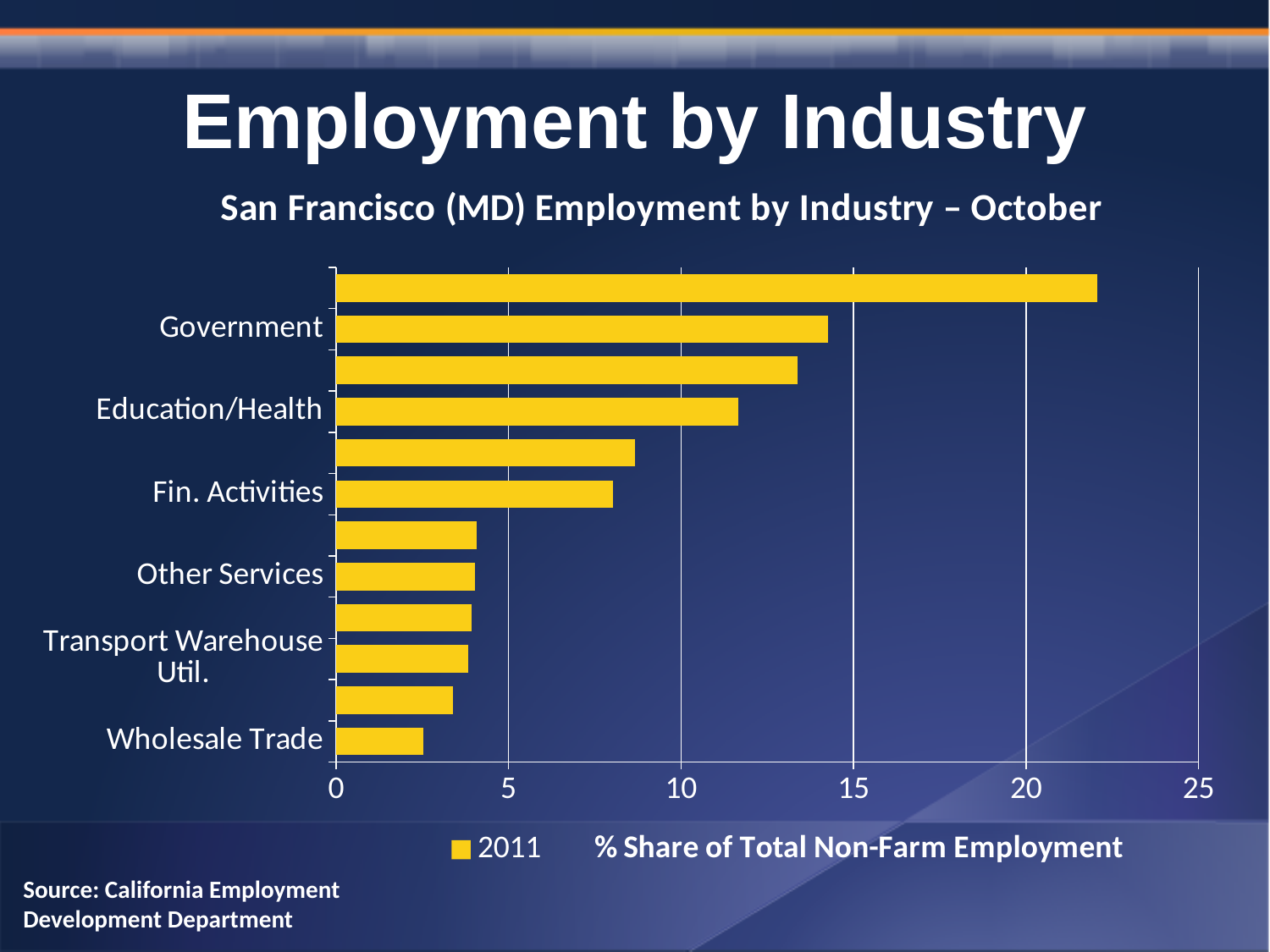

# Employment by Industry

### Chart: San Francisco (MD) Employment by Industry – October

| Category | 2011 |
|---|---|
| Wholesale Trade | 2.53446 |
| Construction | 3.381377 |
| Transport Warehouse Util. | 3.825186 |
| Manufacturing | 3.94333 |
| Other Services | 4.035714 |
| Information | 4.08608 |
| Fin. Activities | 8.01699 |
| Retail Trade | 8.656385 |
| Education/Health | 11.65229 |
| Leisure and Hosp. | 13.37585 |
| Government | 14.27162 |
| Professional/Business | 22.06419 |
Source: California Employment
Development Department